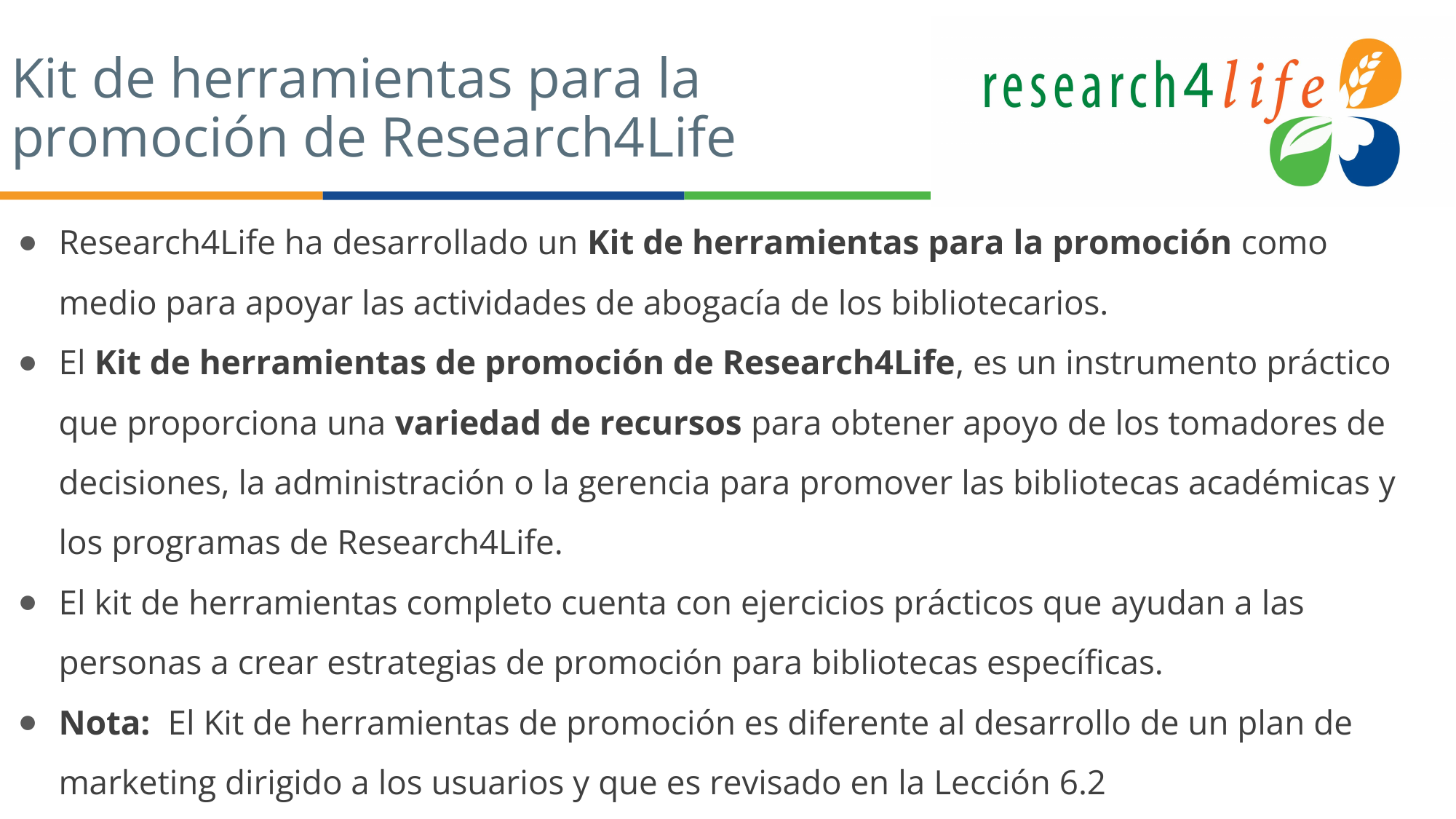

# Kit de herramientas para la promoción de Research4Life
Research4Life ha desarrollado un Kit de herramientas para la promoción como medio para apoyar las actividades de abogacía de los bibliotecarios.
El Kit de herramientas de promoción de Research4Life, es un instrumento práctico que proporciona una variedad de recursos para obtener apoyo de los tomadores de decisiones, la administración o la gerencia para promover las bibliotecas académicas y los programas de Research4Life.
El kit de herramientas completo cuenta con ejercicios prácticos que ayudan a las personas a crear estrategias de promoción para bibliotecas específicas.
Nota:  El Kit de herramientas de promoción es diferente al desarrollo de un plan de marketing dirigido a los usuarios y que es revisado en la Lección 6.2